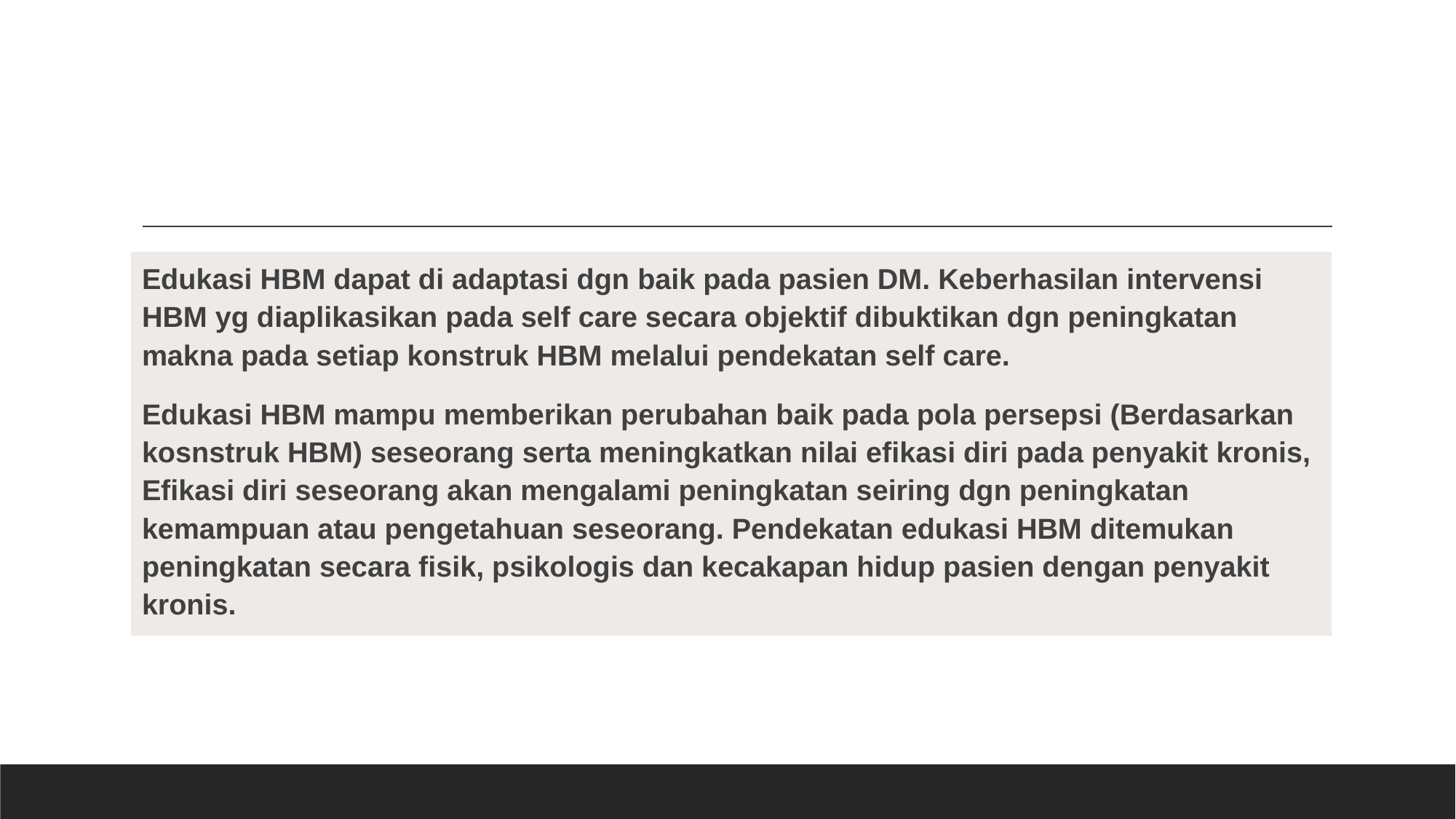

Edukasi HBM dapat di adaptasi dgn baik pada pasien DM. Keberhasilan intervensi HBM yg diaplikasikan pada self care secara objektif dibuktikan dgn peningkatan makna pada setiap konstruk HBM melalui pendekatan self care.
Edukasi HBM mampu memberikan perubahan baik pada pola persepsi (Berdasarkan kosnstruk HBM) seseorang serta meningkatkan nilai efikasi diri pada penyakit kronis, Efikasi diri seseorang akan mengalami peningkatan seiring dgn peningkatan kemampuan atau pengetahuan seseorang. Pendekatan edukasi HBM ditemukan peningkatan secara fisik, psikologis dan kecakapan hidup pasien dengan penyakit kronis.